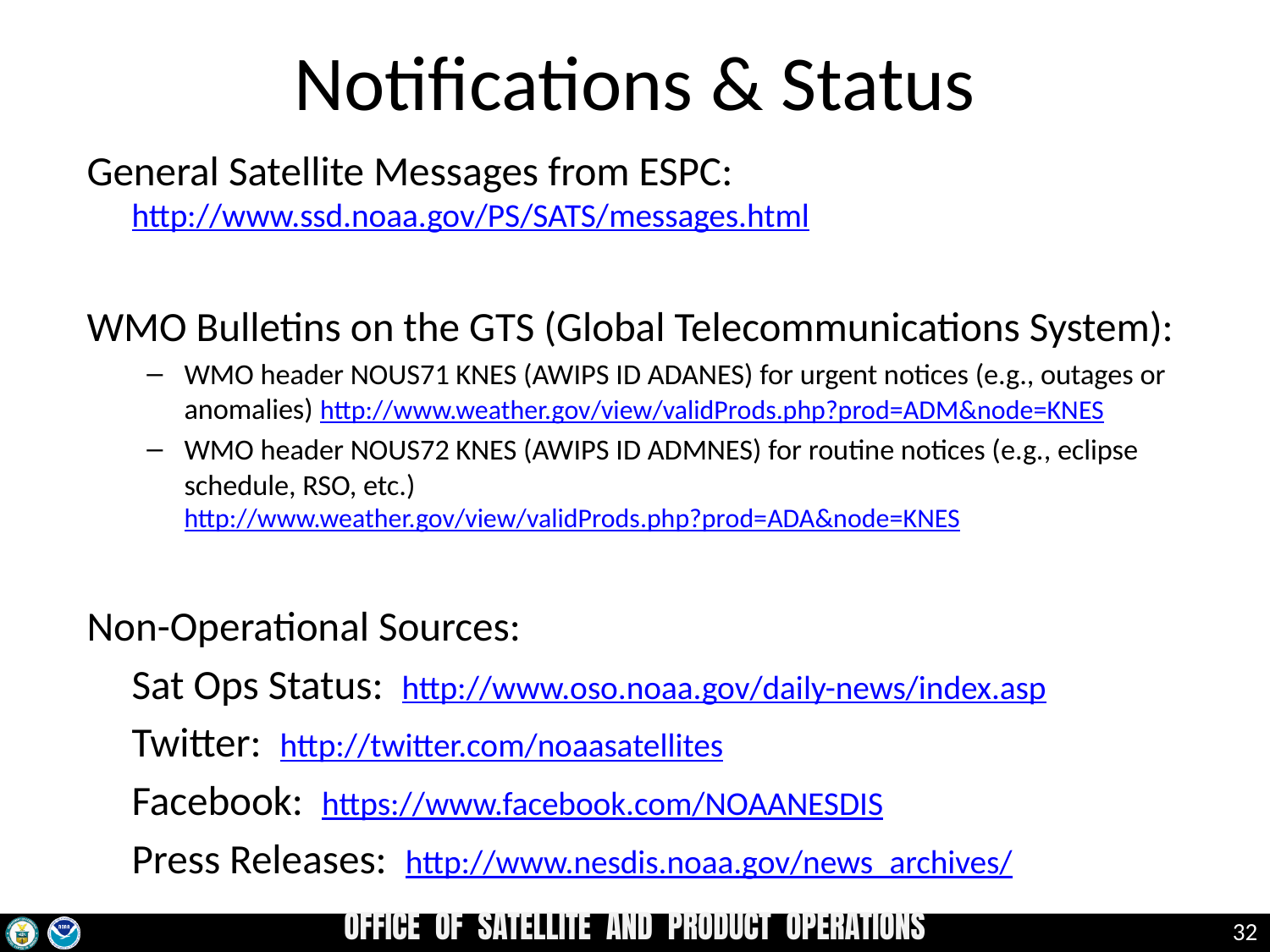

# Notifications & Status
General Satellite Messages from ESPC:  http://www.ssd.noaa.gov/PS/SATS/messages.html

WMO Bulletins on the GTS (Global Telecommunications System):
WMO header NOUS71 KNES (AWIPS ID ADANES) for urgent notices (e.g., outages or anomalies) http://www.weather.gov/view/validProds.php?prod=ADM&node=KNES
WMO header NOUS72 KNES (AWIPS ID ADMNES) for routine notices (e.g., eclipse schedule, RSO, etc.) http://www.weather.gov/view/validProds.php?prod=ADA&node=KNES

Non-Operational Sources:
	Sat Ops Status:  http://www.oso.noaa.gov/daily-news/index.asp
	Twitter:  http://twitter.com/noaasatellites
	Facebook:  https://www.facebook.com/NOAANESDIS
	Press Releases:  http://www.nesdis.noaa.gov/news_archives/